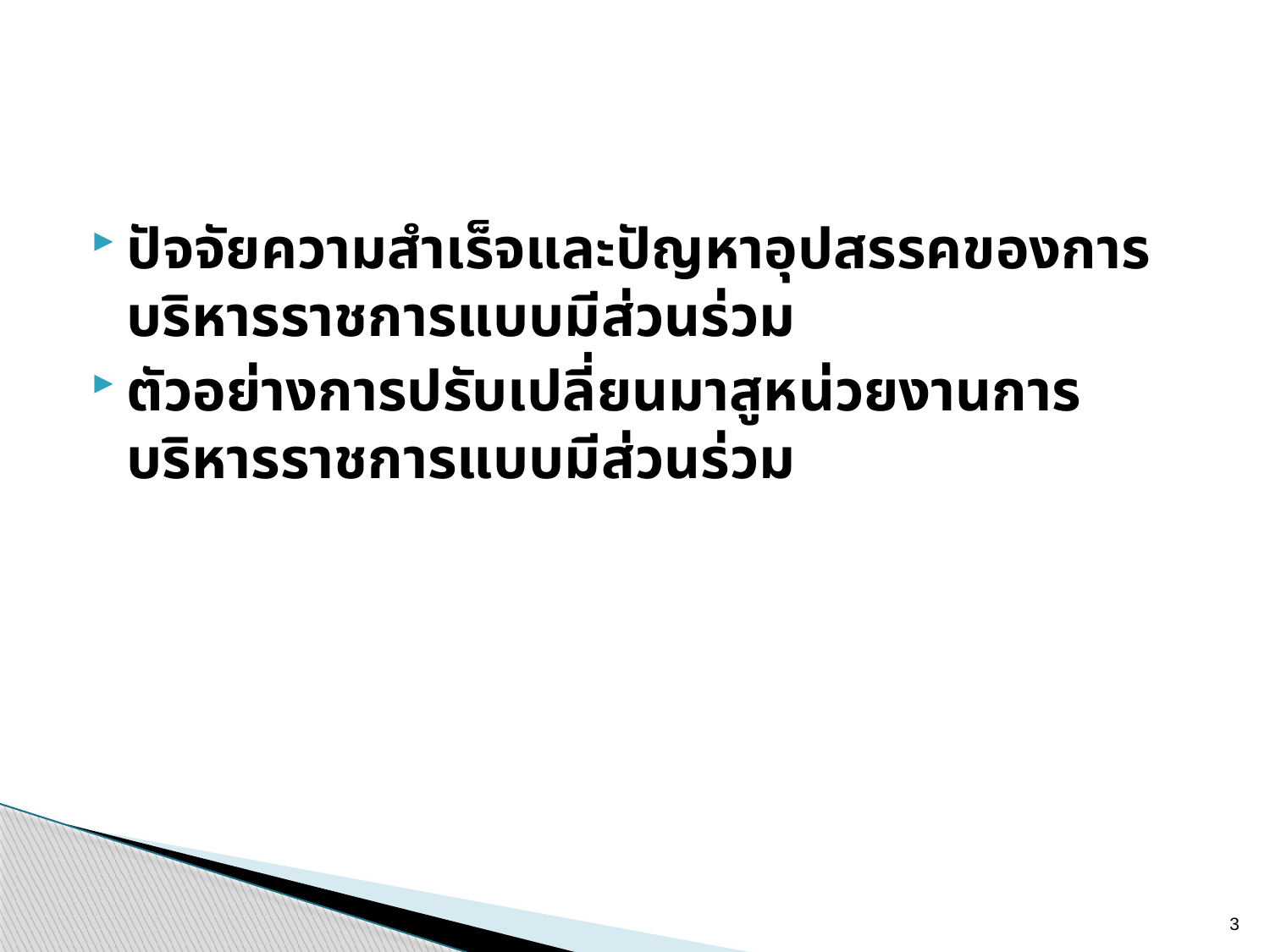

ปัจจัยความสำเร็จและปัญหาอุปสรรคของการบริหารราชการแบบมีส่วนร่วม
ตัวอย่างการปรับเปลี่ยนมาสูหน่วยงานการบริหารราชการแบบมีส่วนร่วม
3